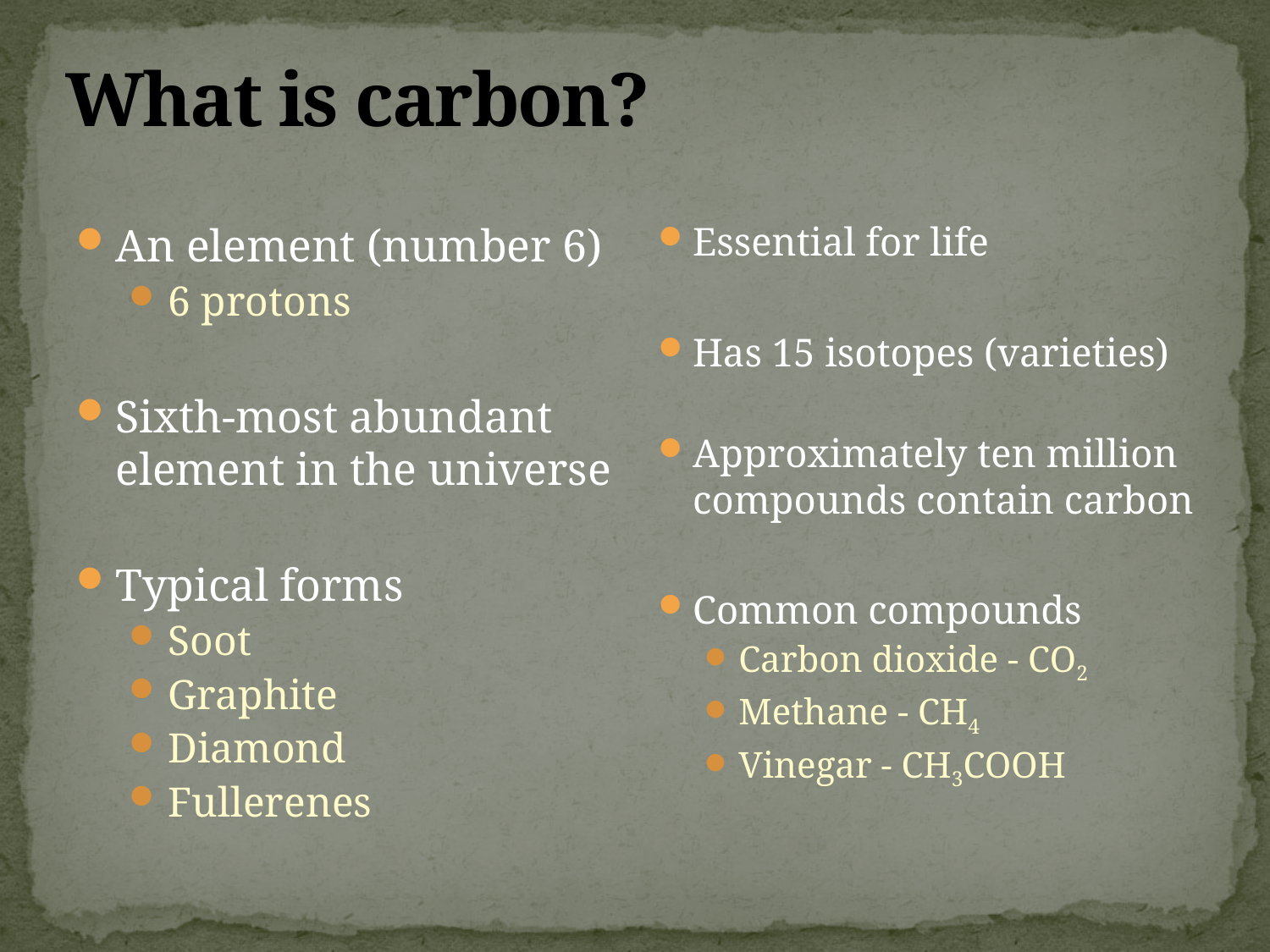

# What is carbon?
An element (number 6)
6 protons

Sixth-most abundant element in the universe
Typical forms
Soot
Graphite
Diamond
Fullerenes

Essential for life

Has 15 isotopes (varieties)
Approximately ten million compounds contain carbon

Common compounds
Carbon dioxide - CO2
Methane - CH4
Vinegar - CH3COOH